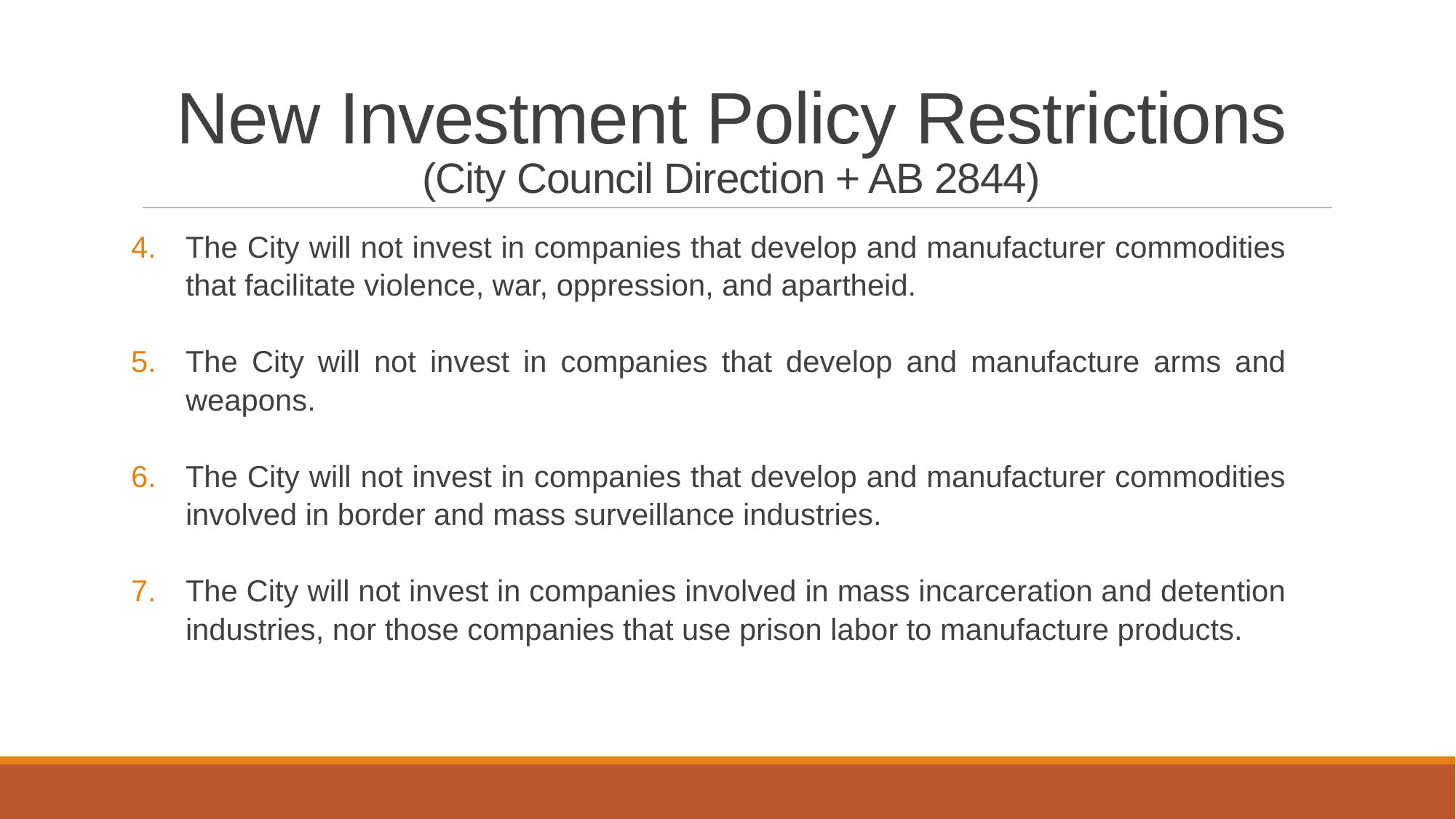

# New Investment Policy Restrictions (City Council Direction + AB 2844)
The City will not invest in companies that develop and manufacturer commodities that facilitate violence, war, oppression, and apartheid.

The City will not invest in companies that develop and manufacture arms and weapons.

The City will not invest in companies that develop and manufacturer commodities involved in border and mass surveillance industries.

The City will not invest in companies involved in mass incarceration and detention industries, nor those companies that use prison labor to manufacture products.